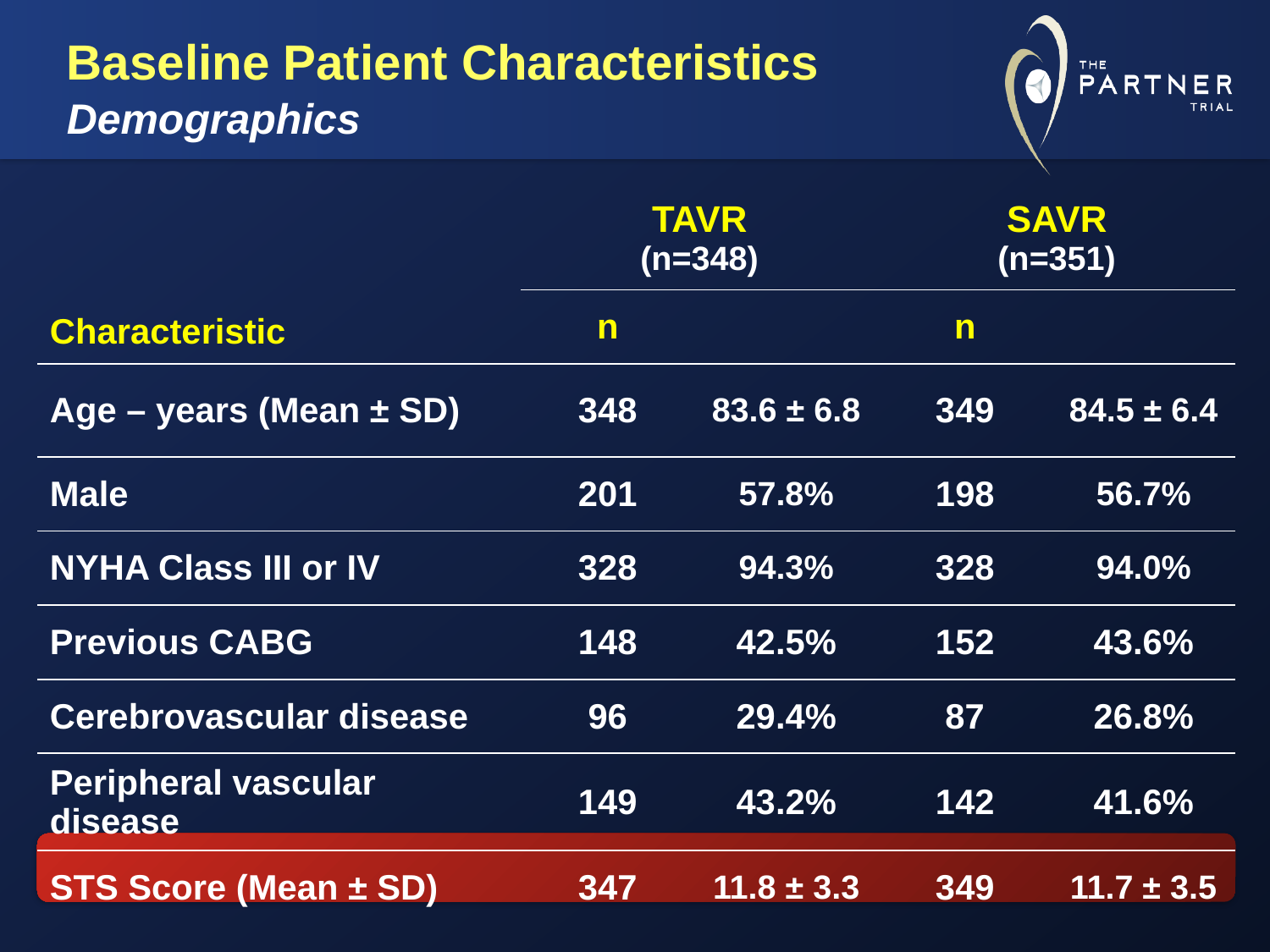

# Baseline Patient Characteristics Demographics
| Characteristic | TAVR (n=348) |  | SAVR (n=351) |  |
| --- | --- | --- | --- | --- |
|  | n |  | n |  |
| Age – years (Mean ± SD) | 348 | 83.6 ± 6.8 | 349 | 84.5 ± 6.4 |
| Male | 201 | 57.8% | 198 | 56.7% |
| NYHA Class III or IV | 328 | 94.3% | 328 | 94.0% |
| Previous CABG | 148 | 42.5% | 152 | 43.6% |
| Cerebrovascular disease | 96 | 29.4% | 87 | 26.8% |
| Peripheral vascular disease | 149 | 43.2% | 142 | 41.6% |
| STS Score (Mean ± SD) | 347 | 11.8 ± 3.3 | 349 | 11.7 ± 3.5 |